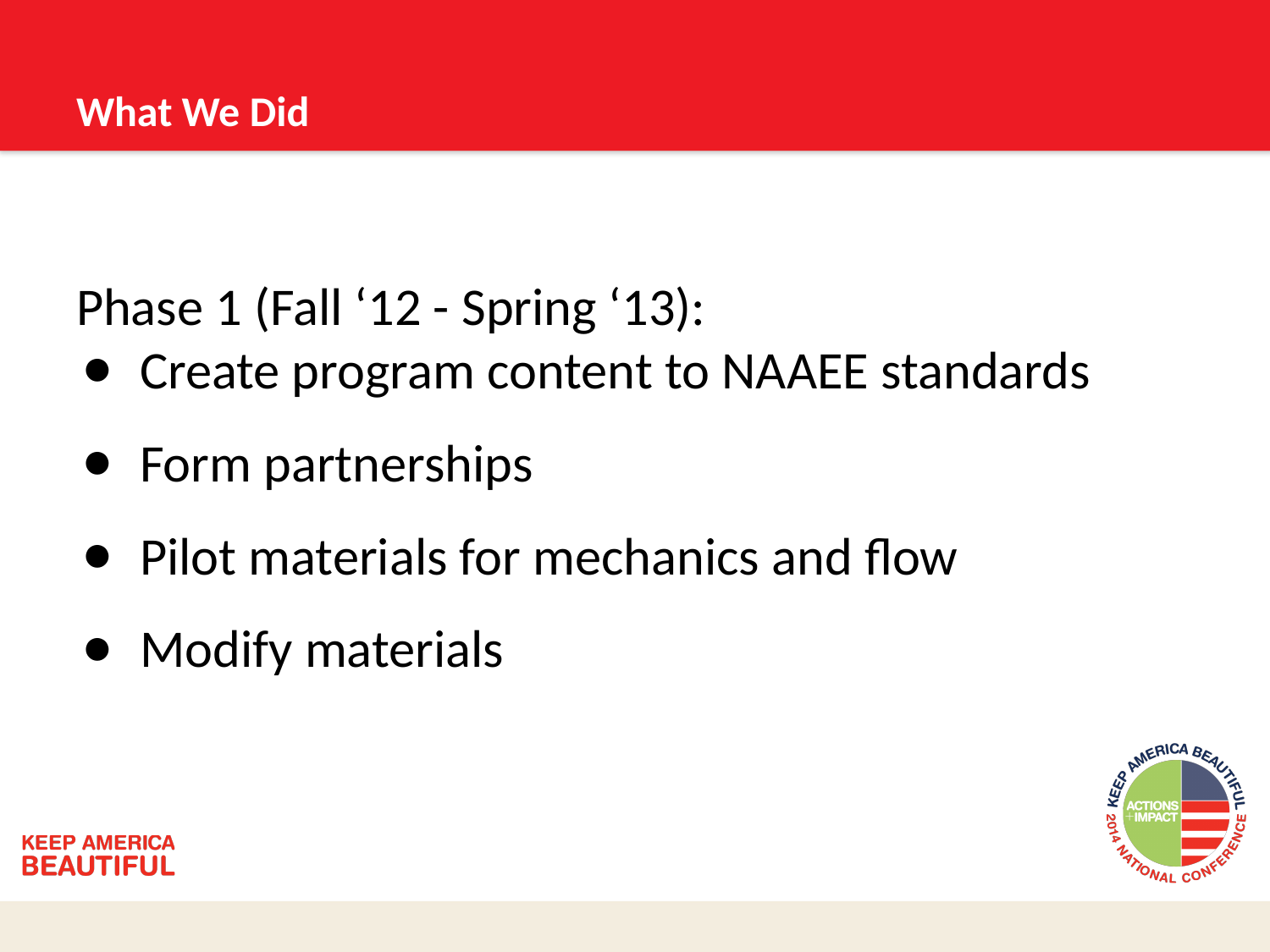

# What We Did
Phase 1 (Fall ‘12 - Spring ‘13):
Create program content to NAAEE standards

Form partnerships

Pilot materials for mechanics and flow

Modify materials